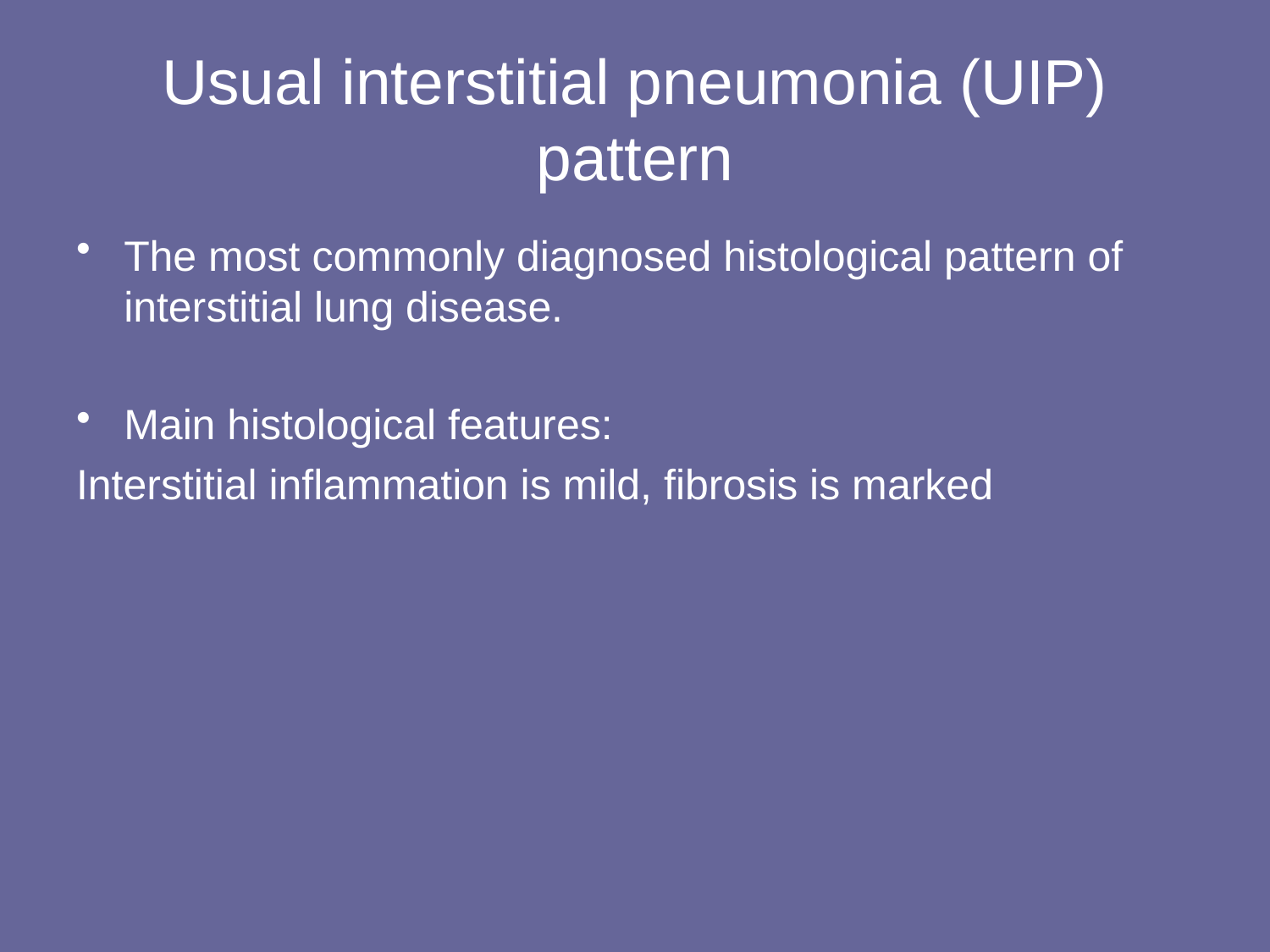

# Usual interstitial pneumonia (UIP) pattern
The most commonly diagnosed histological pattern of interstitial lung disease.

Main histological features:
Interstitial inflammation is mild, fibrosis is marked